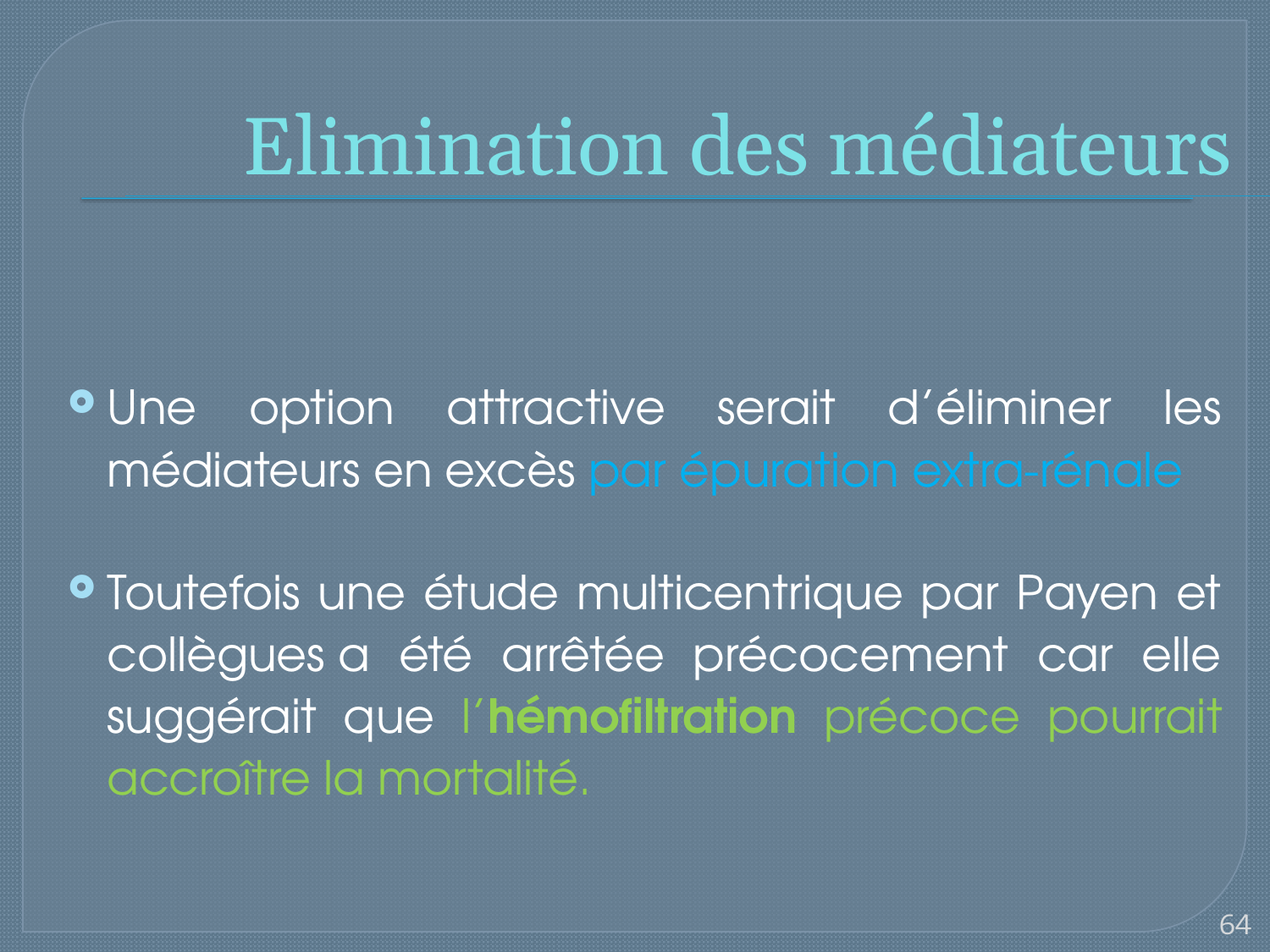

# Elimination des médiateurs
Une option attractive serait d’éliminer les médiateurs en excès par épuration extra-rénale

Toutefois une étude multicentrique par Payen et collègues a été arrêtée précocement car elle suggérait que l’hémofiltration précoce pourrait accroître la mortalité.

64